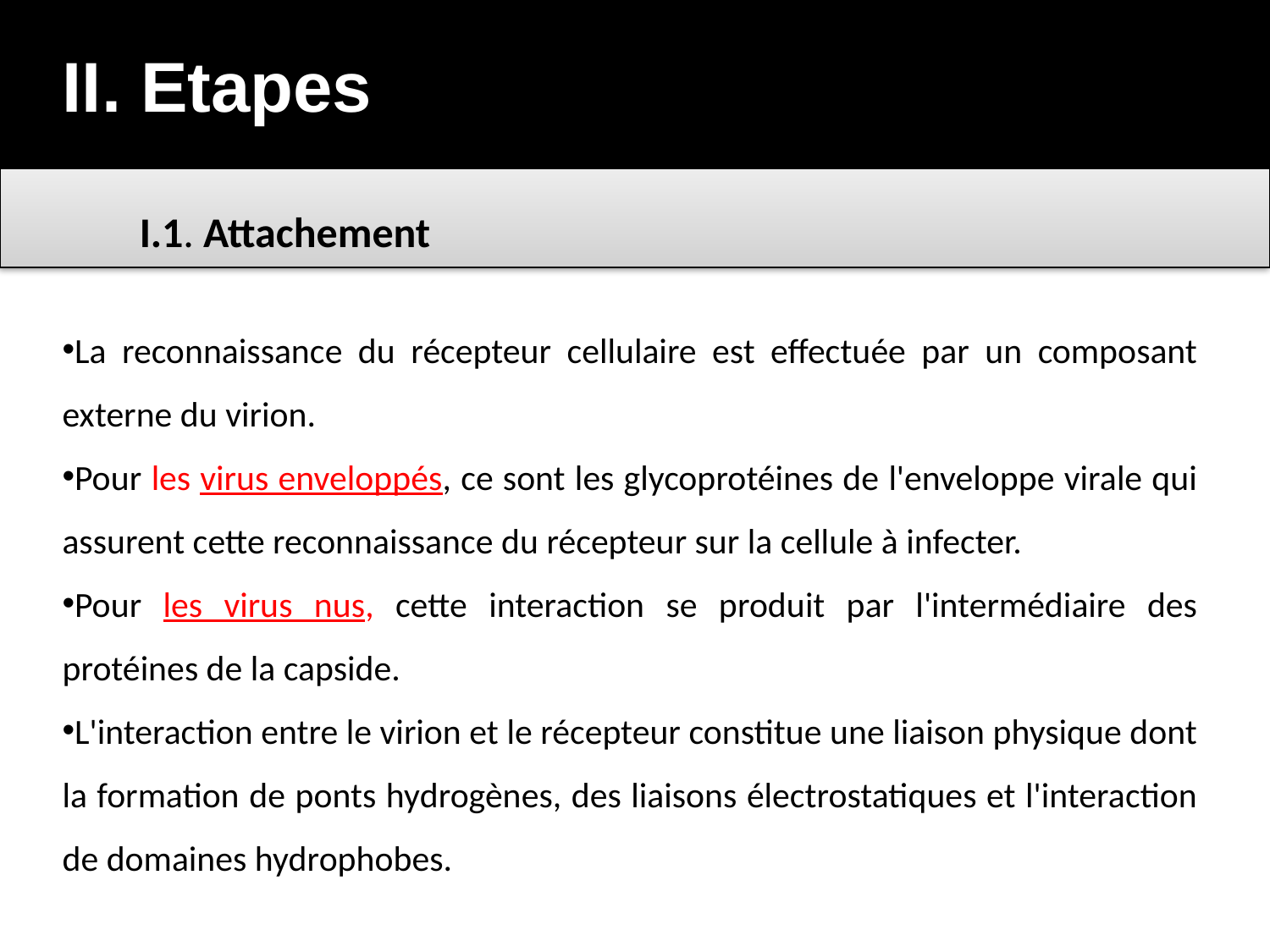

II. Etapes
	I.1. Attachement
La reconnaissance du récepteur cellulaire est effectuée par un composant externe du virion.
Pour les virus enveloppés, ce sont les glycoprotéines de l'enveloppe virale qui assurent cette reconnaissance du récepteur sur la cellule à infecter.
Pour les virus nus, cette interaction se produit par l'intermédiaire des protéines de la capside.
L'interaction entre le virion et le récepteur constitue une liaison physique dont la formation de ponts hydrogènes, des liaisons électrostatiques et l'interaction de domaines hydrophobes.